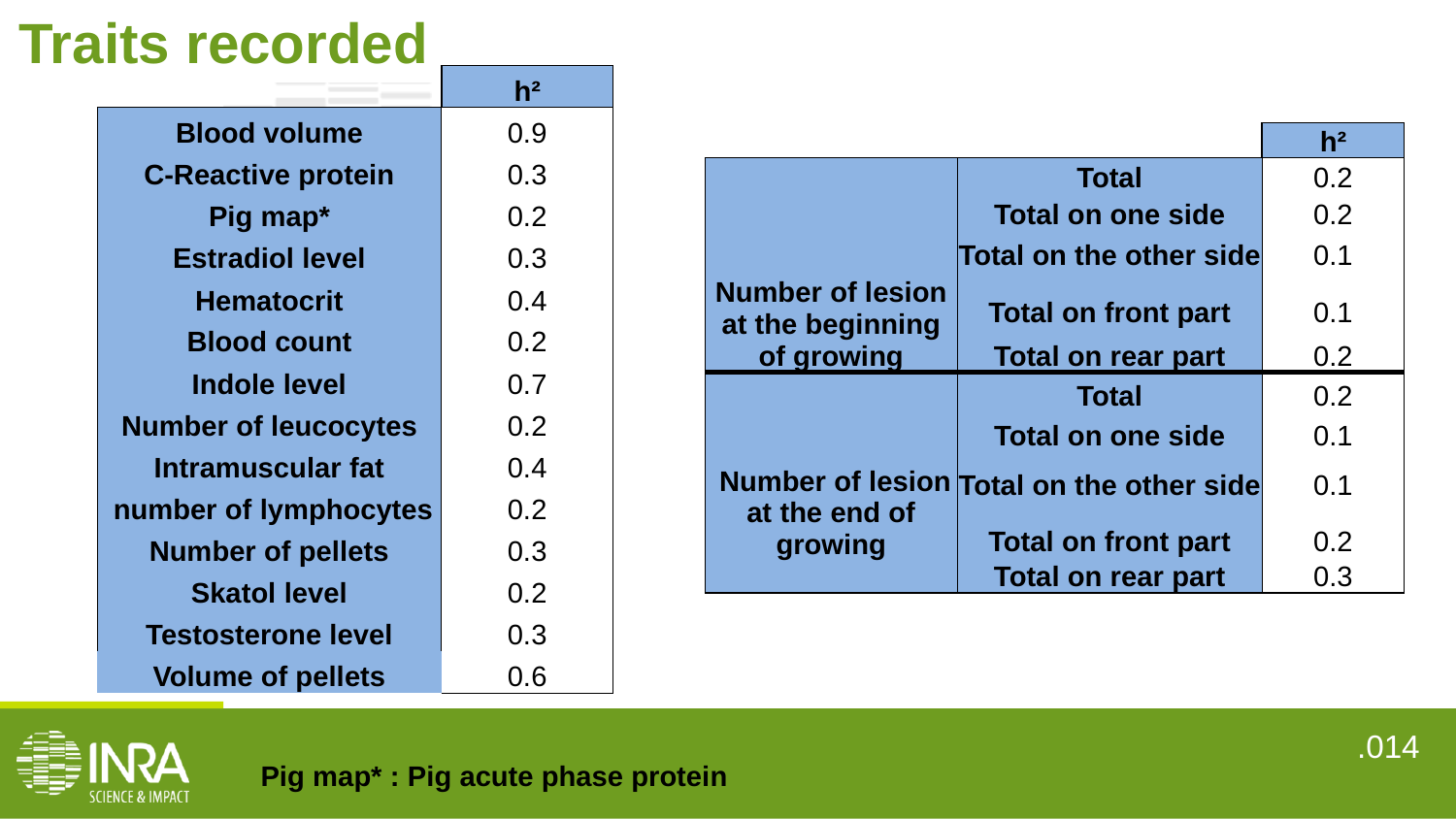

Traits recorded
|  | h² |
| --- | --- |
| Blood volume | 0.9 |
| C-Reactive protein | 0.3 |
| Pig map\* | 0.2 |
| Estradiol level | 0.3 |
| Hematocrit | 0.4 |
| Blood count | 0.2 |
| Indole level | 0.7 |
| Number of leucocytes | 0.2 |
| Intramuscular fat | 0.4 |
| number of lymphocytes | 0.2 |
| Number of pellets | 0.3 |
| Skatol level | 0.2 |
| Testosterone level | 0.3 |
| Volume of pellets | 0.6 |
|  |  | h² |
| --- | --- | --- |
| Number of lesion at the beginning of growing | Total | 0.2 |
|  | Total on one side | 0.2 |
|  | Total on the other side | 0.1 |
|  | Total on front part | 0.1 |
|  | Total on rear part | 0.2 |
| Number of lesion at the end of growing | Total | 0.2 |
|  | Total on one side | 0.1 |
|  | Total on the other side | 0.1 |
|  | Total on front part | 0.2 |
|  | Total on rear part | 0.3 |
Pig map* : Pig acute phase protein